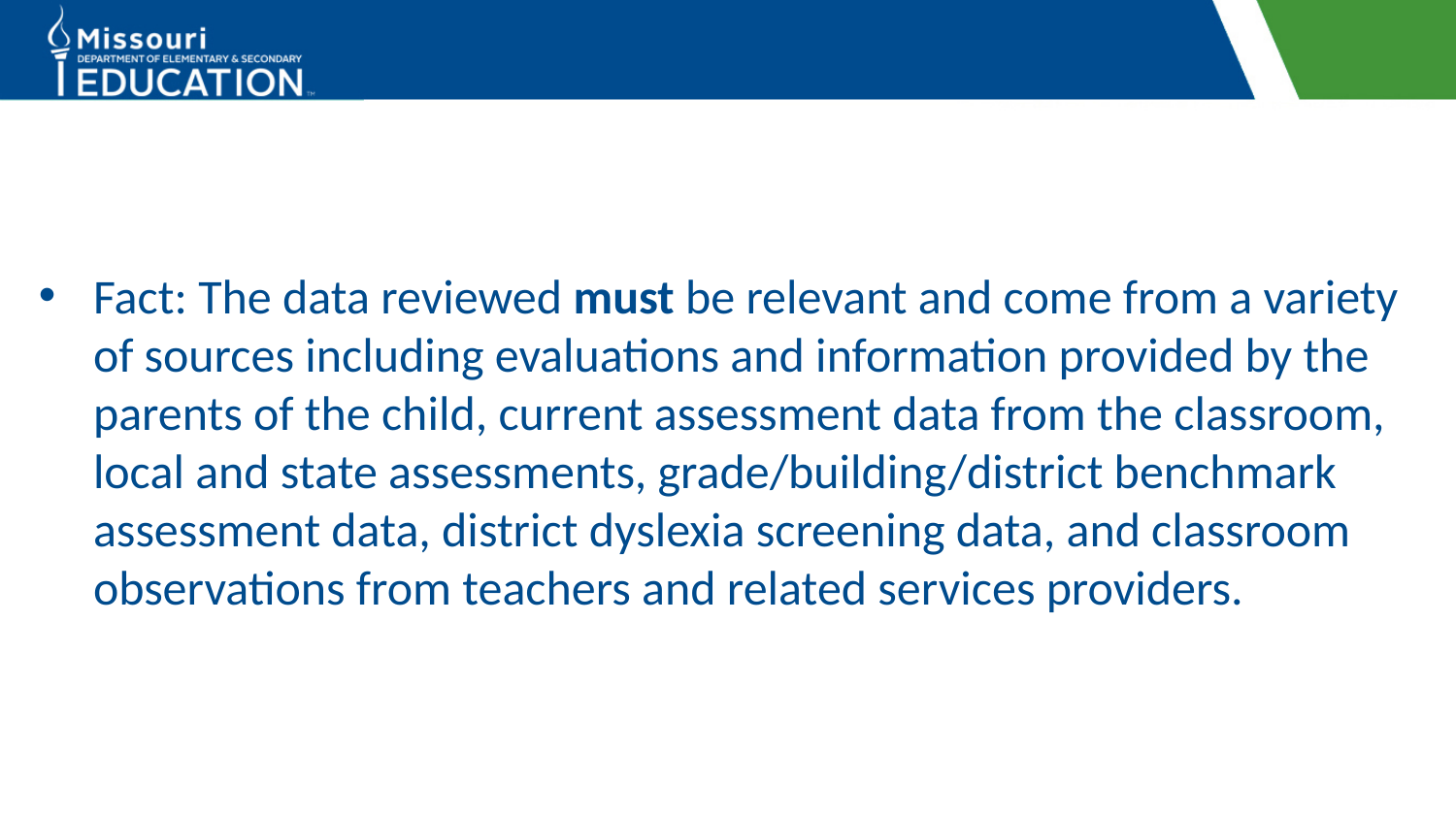

#
Fact: The data reviewed must be relevant and come from a variety of sources including evaluations and information provided by the parents of the child, current assessment data from the classroom, local and state assessments, grade/building/district benchmark assessment data, district dyslexia screening data, and classroom observations from teachers and related services providers.
   Observations
by others
Classroom
 data